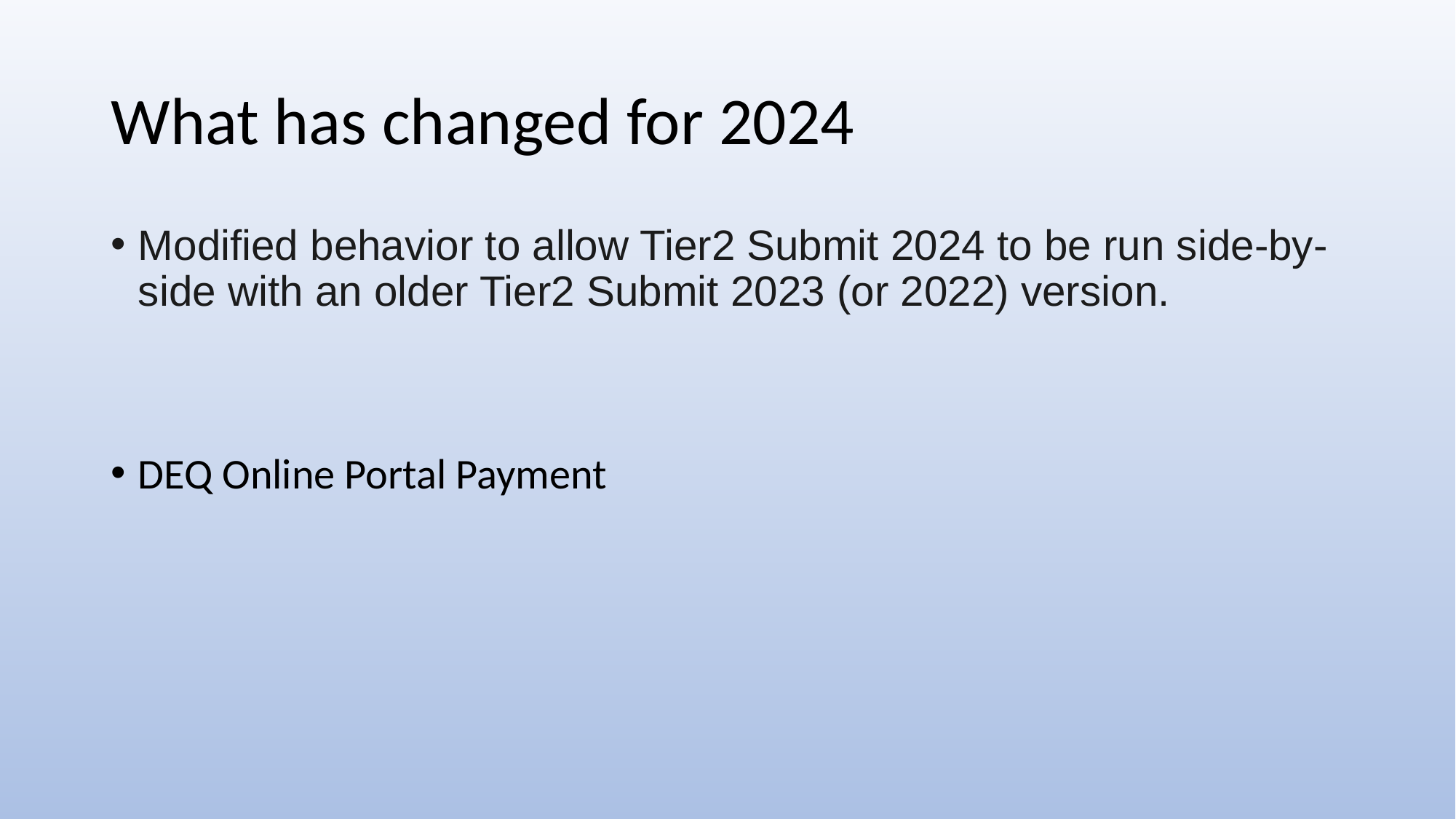

# What has changed for 2024

Modified behavior to allow Tier2 Submit 2024 to be run side-by-side with an older Tier2 Submit 2023 (or 2022) version.

DEQ Online Portal Payment